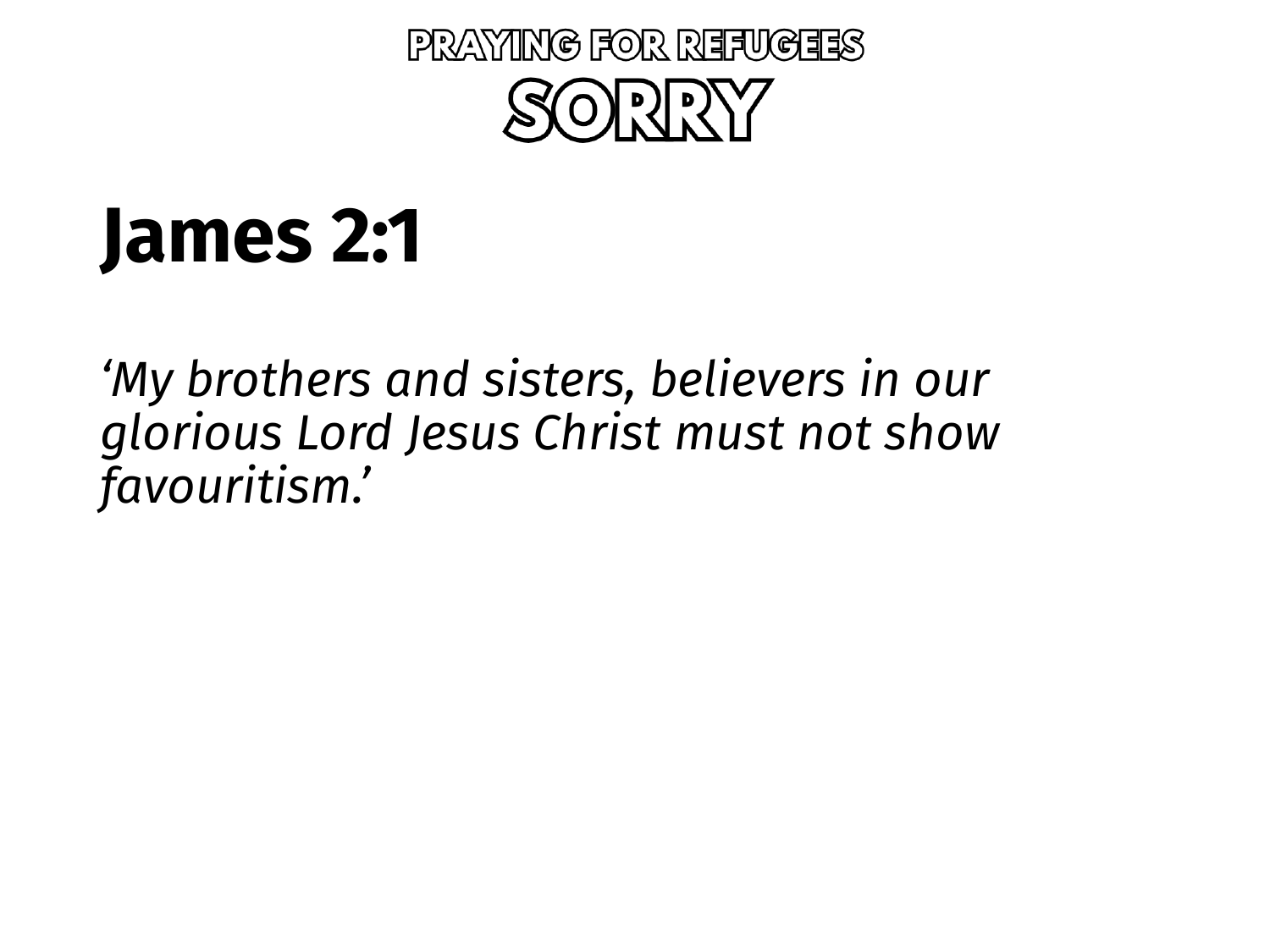

# James 2:1
‘My brothers and sisters, believers in our glorious Lord Jesus Christ must not show favouritism.’